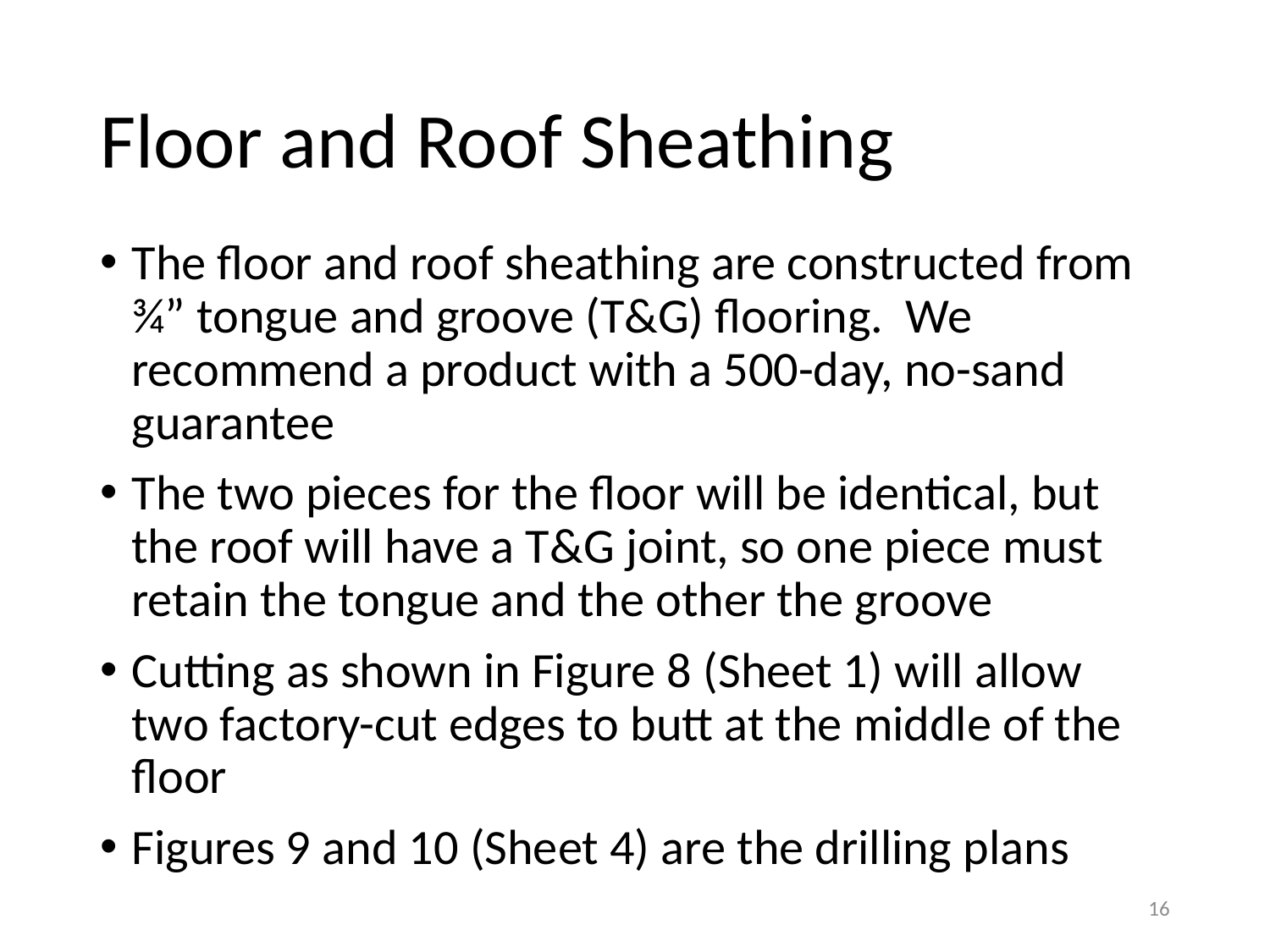

# Floor and Roof Sheathing
The floor and roof sheathing are constructed from ¾” tongue and groove (T&G) flooring.  We recommend a product with a 500-day, no-sand guarantee
The two pieces for the floor will be identical, but the roof will have a T&G joint, so one piece must retain the tongue and the other the groove
Cutting as shown in Figure 8 (Sheet 1) will allow two factory-cut edges to butt at the middle of the floor
Figures 9 and 10 (Sheet 4) are the drilling plans
16